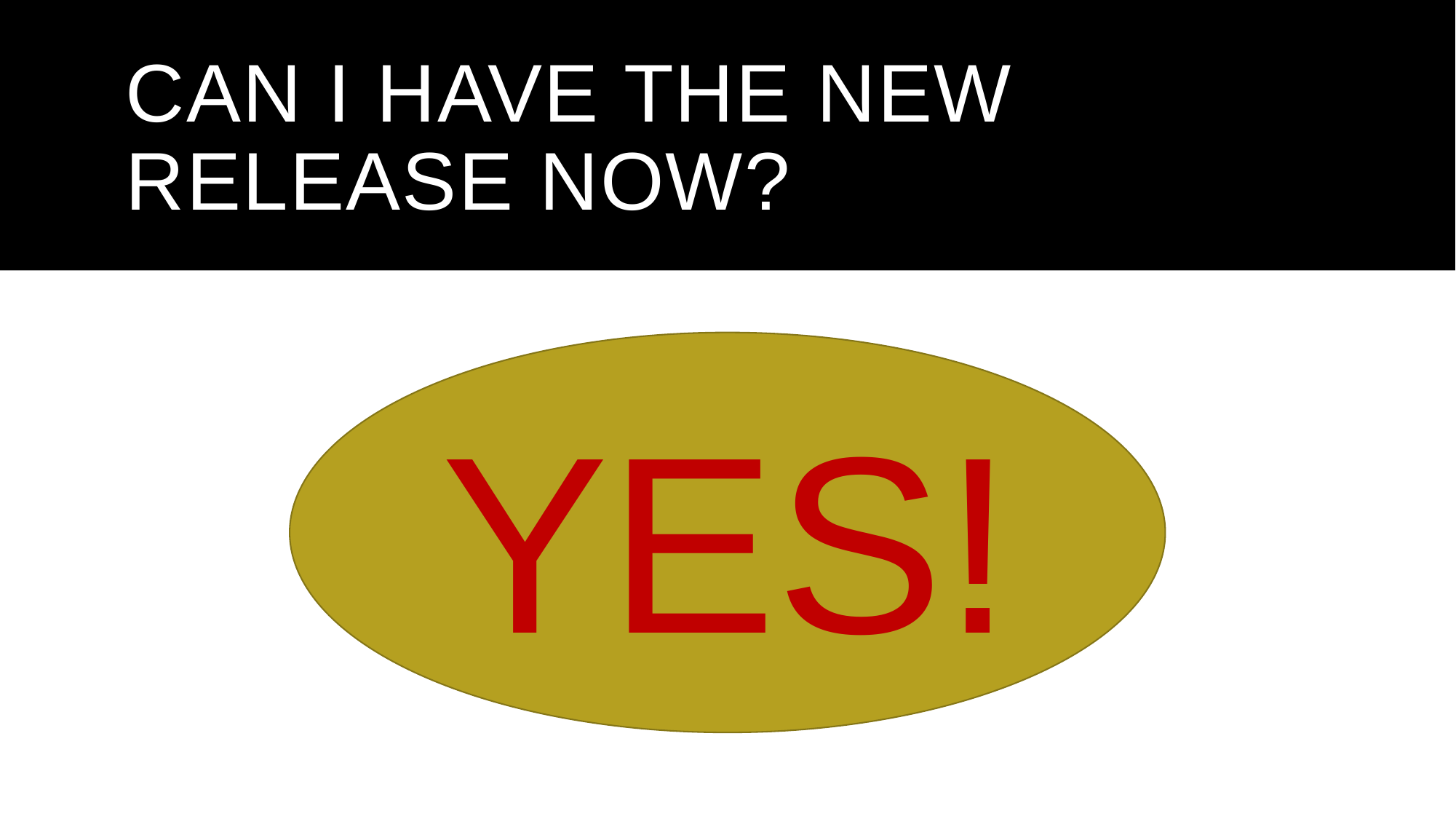

# Can I have the new release now?
YES!